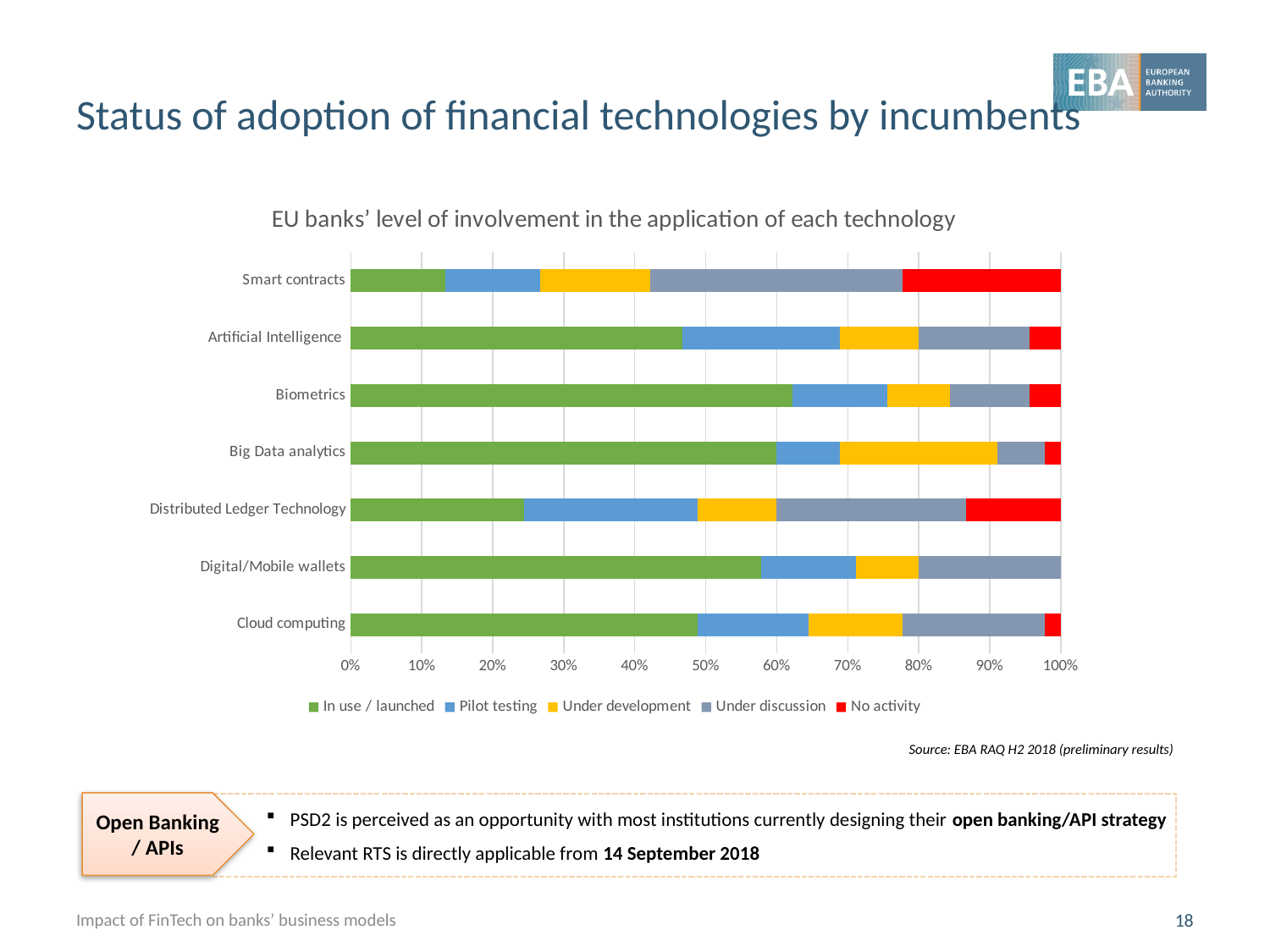

Status of adoption of financial technologies by incumbents

### Chart: EU banks’ level of involvement in the application of each technology

| Category | In use / launched | Pilot testing | Under development | Under discussion | No activity |
|---|---|---|---|---|---|
| Cloud computing | 0.4888888888888889 | 0.15555555555555556 | 0.13333333333333333 | 0.2 | 0.022222222222222223 |
| Digital/Mobile wallets | 0.5777777777777777 | 0.13333333333333333 | 0.08888888888888889 | 0.2 | 0.0 |
| Distributed Ledger Technology | 0.24444444444444444 | 0.24444444444444444 | 0.1111111111111111 | 0.26666666666666666 | 0.13333333333333333 |
| Big Data analytics | 0.6 | 0.08888888888888889 | 0.2222222222222222 | 0.06666666666666667 | 0.022222222222222223 |
| Biometrics | 0.6222222222222222 | 0.13333333333333333 | 0.08888888888888889 | 0.1111111111111111 | 0.044444444444444446 |
| Artificial Intelligence  | 0.4666666666666667 | 0.2222222222222222 | 0.1111111111111111 | 0.15555555555555556 | 0.044444444444444446 |
| Smart contracts | 0.13333333333333333 | 0.13333333333333333 | 0.15555555555555556 | 0.35555555555555557 | 0.2222222222222222 |
Source: EBA RAQ H2 2018 (preliminary results)
Open Banking / APIs
PSD2 is perceived as an opportunity with most institutions currently designing their open banking/API strategy
Relevant RTS is directly applicable from 14 September 2018
Impact of FinTech on banks’ business models
18